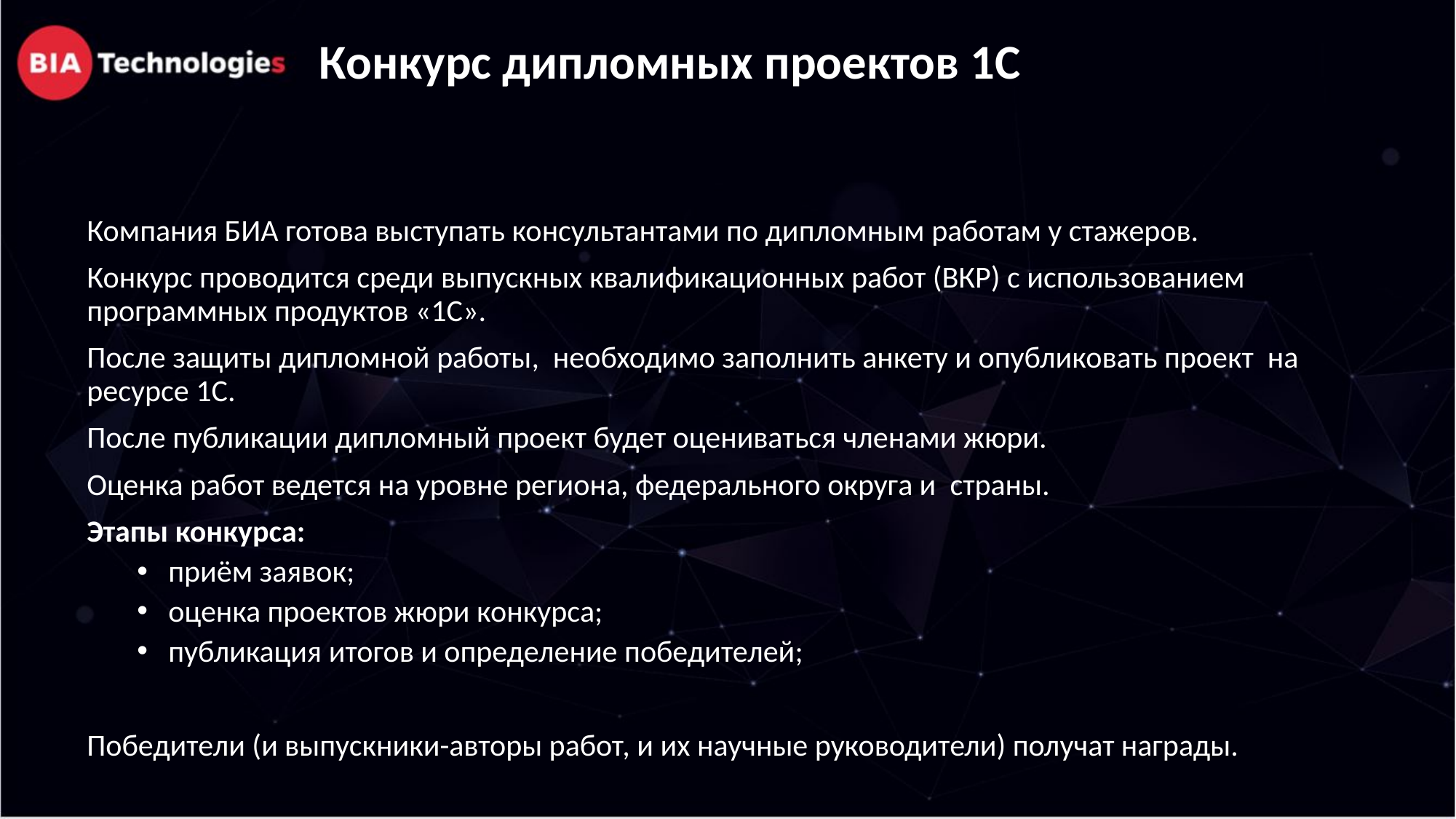

# Конкурс дипломных проектов 1С
Компания БИА готова выступать консультантами по дипломным работам у стажеров.
Конкурс проводится среди выпускных квалификационных работ (ВКР) с использованием программных продуктов «1С».
После защиты дипломной работы,  необходимо заполнить анкету и опубликовать проект  на ресурсе 1С.
После публикации дипломный проект будет оцениваться членами жюри.
Оценка работ ведется на уровне региона, федерального округа и  страны.
Этапы конкурса:
приём заявок;
оценка проектов жюри конкурса;
публикация итогов и определение победителей;

Победители (и выпускники-авторы работ, и их научные руководители) получат награды.